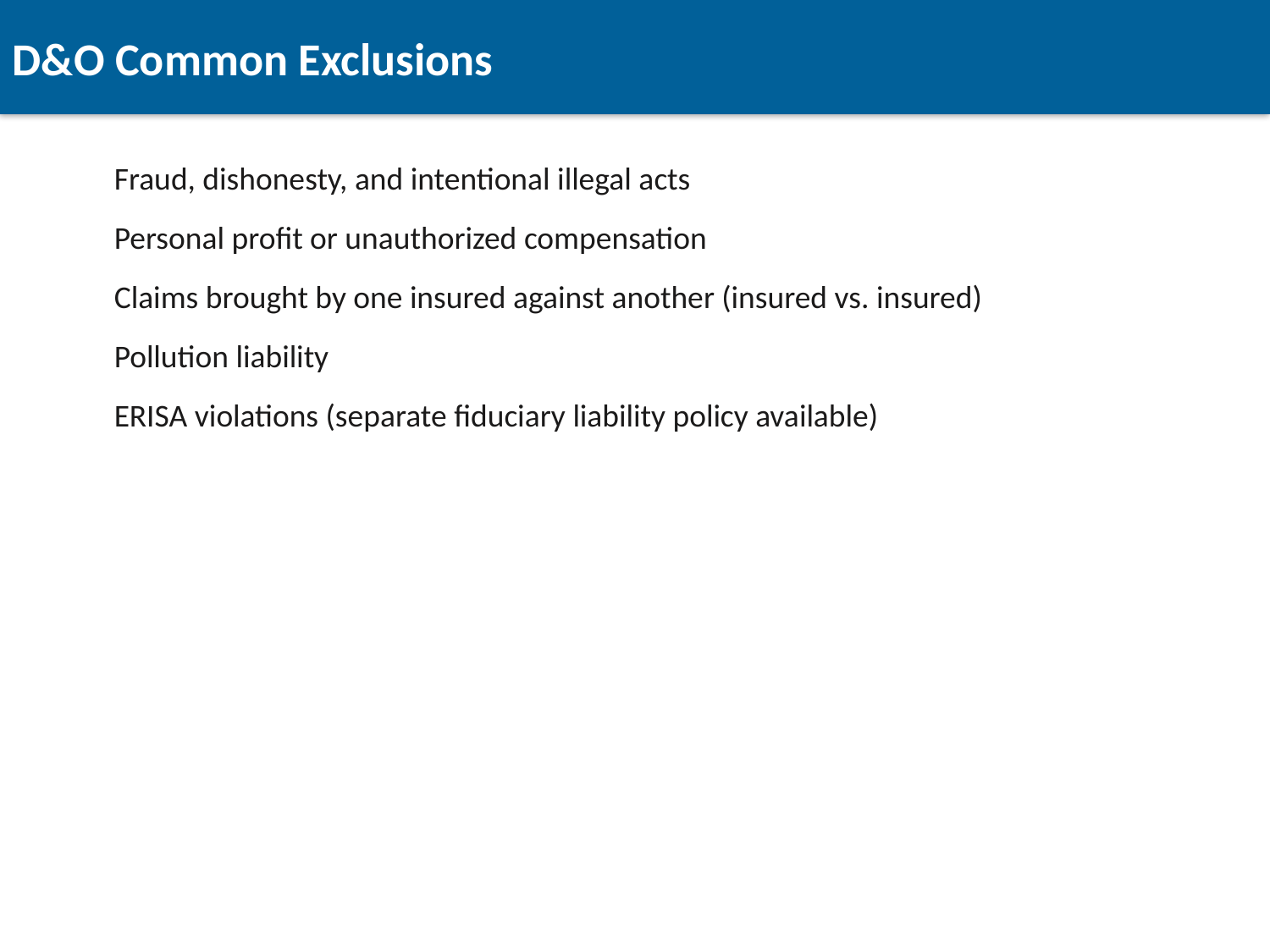

D&O Common Exclusions
Fraud, dishonesty, and intentional illegal acts
Personal profit or unauthorized compensation
Claims brought by one insured against another (insured vs. insured)
Pollution liability
ERISA violations (separate fiduciary liability policy available)